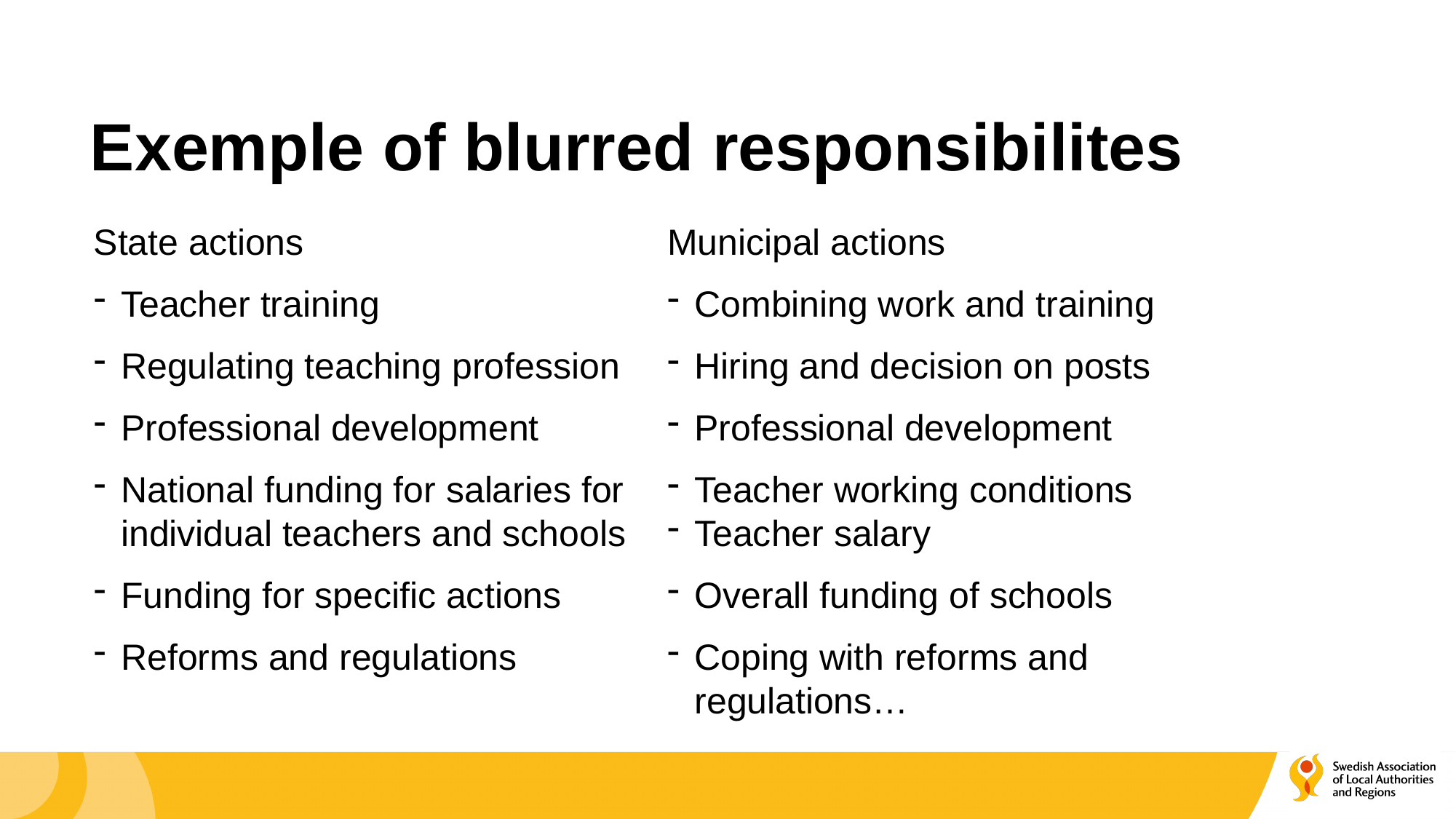

# Exemple of blurred responsibilites
State actions
Teacher training
Regulating teaching profession
Professional development
National funding for salaries for individual teachers and schools
Funding for specific actions
Reforms and regulations

Municipal actions
Combining work and training
Hiring and decision on posts
Professional development
Teacher working conditions
Teacher salary
Overall funding of schools
Coping with reforms and regulations…